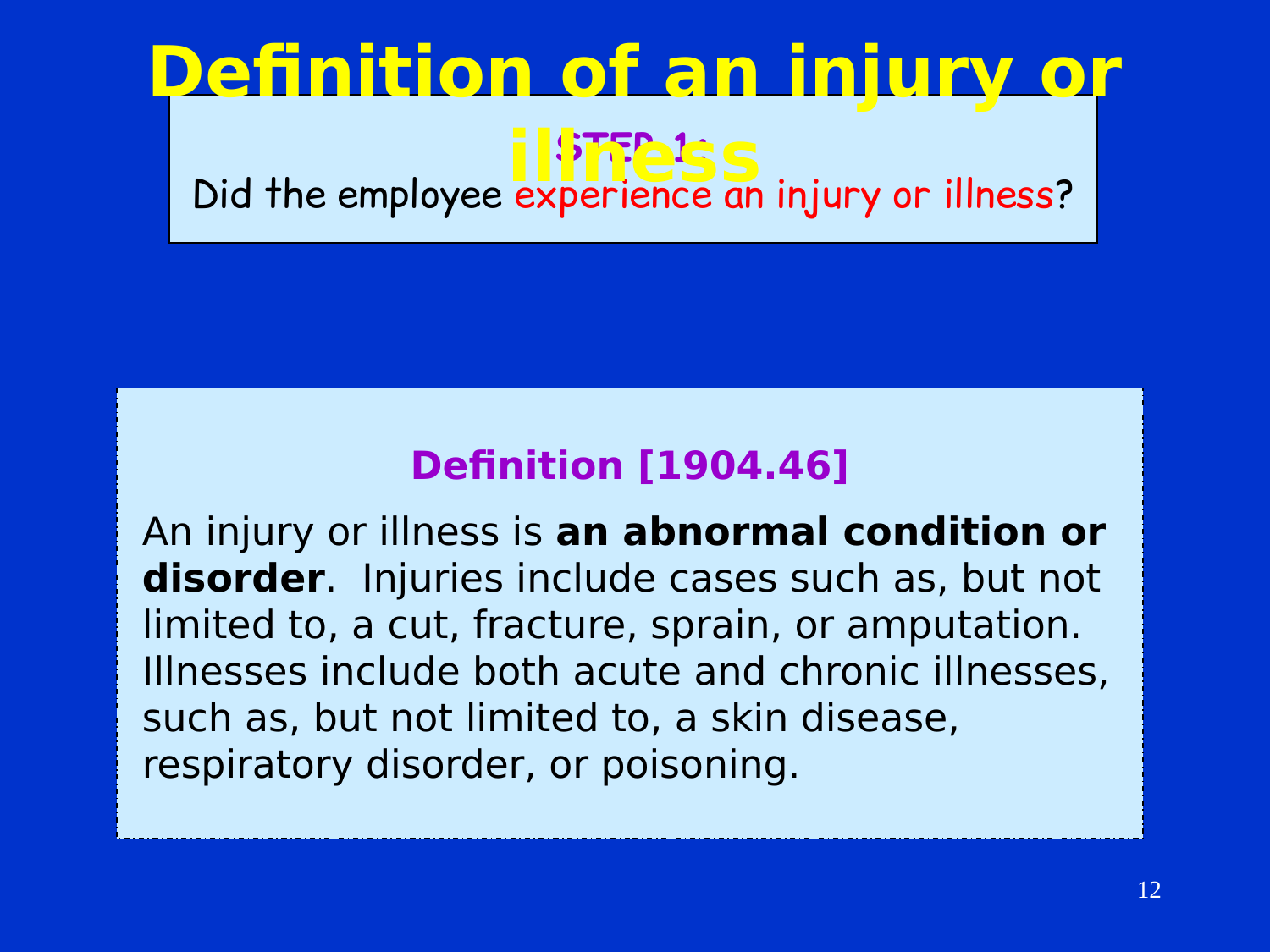

# Definition of an injury or illness
STEP 1:
Did the employee experience an injury or illness?
Definition [1904.46]
An injury or illness is an abnormal condition or disorder.  Injuries include cases such as, but not limited to, a cut, fracture, sprain, or amputation.  Illnesses include both acute and chronic illnesses, such as, but not limited to, a skin disease, respiratory disorder, or poisoning.
12